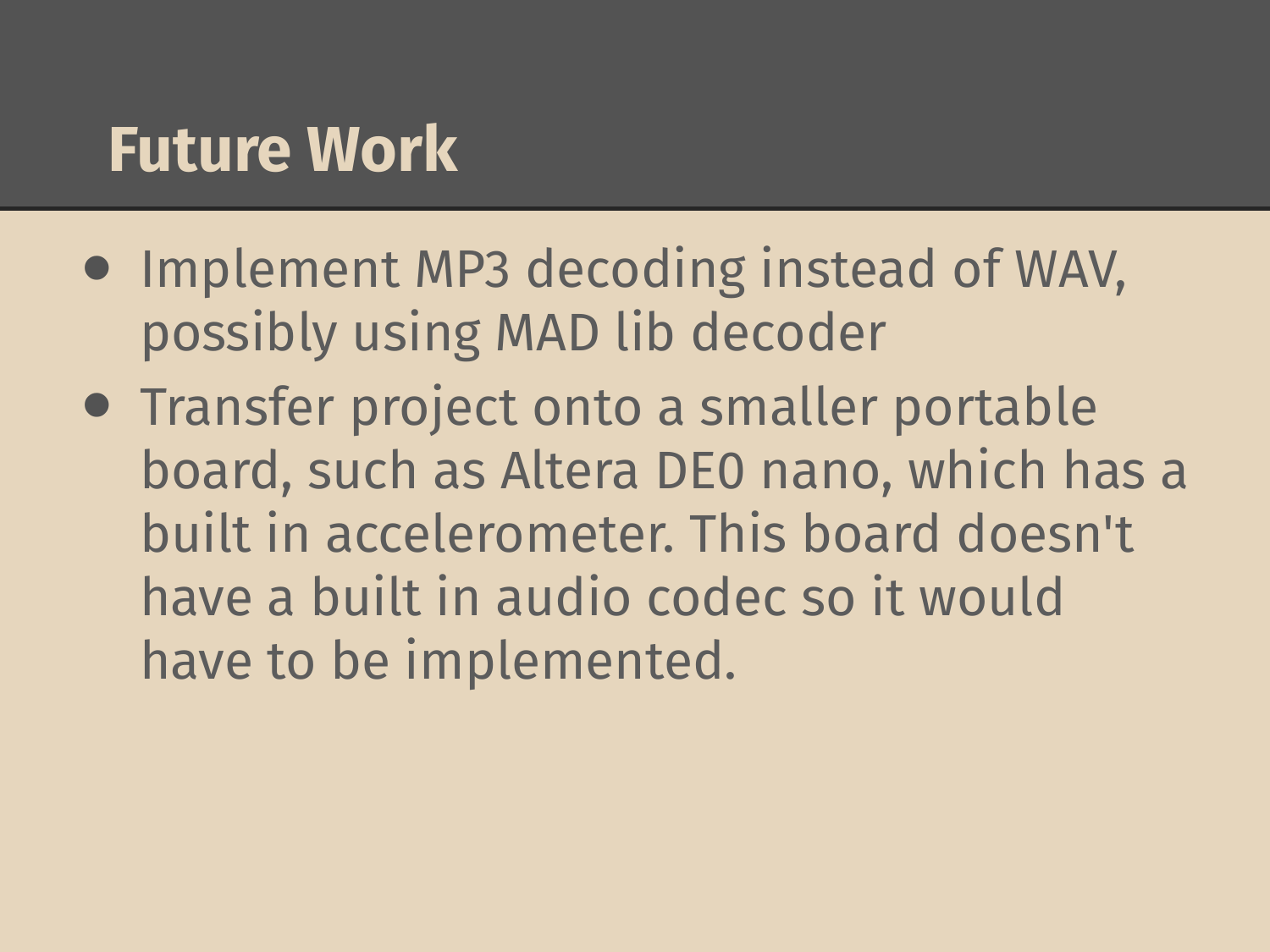

# Future Work
Implement MP3 decoding instead of WAV, possibly using MAD lib decoder
Transfer project onto a smaller portable board, such as Altera DE0 nano, which has a built in accelerometer. This board doesn't have a built in audio codec so it would have to be implemented.